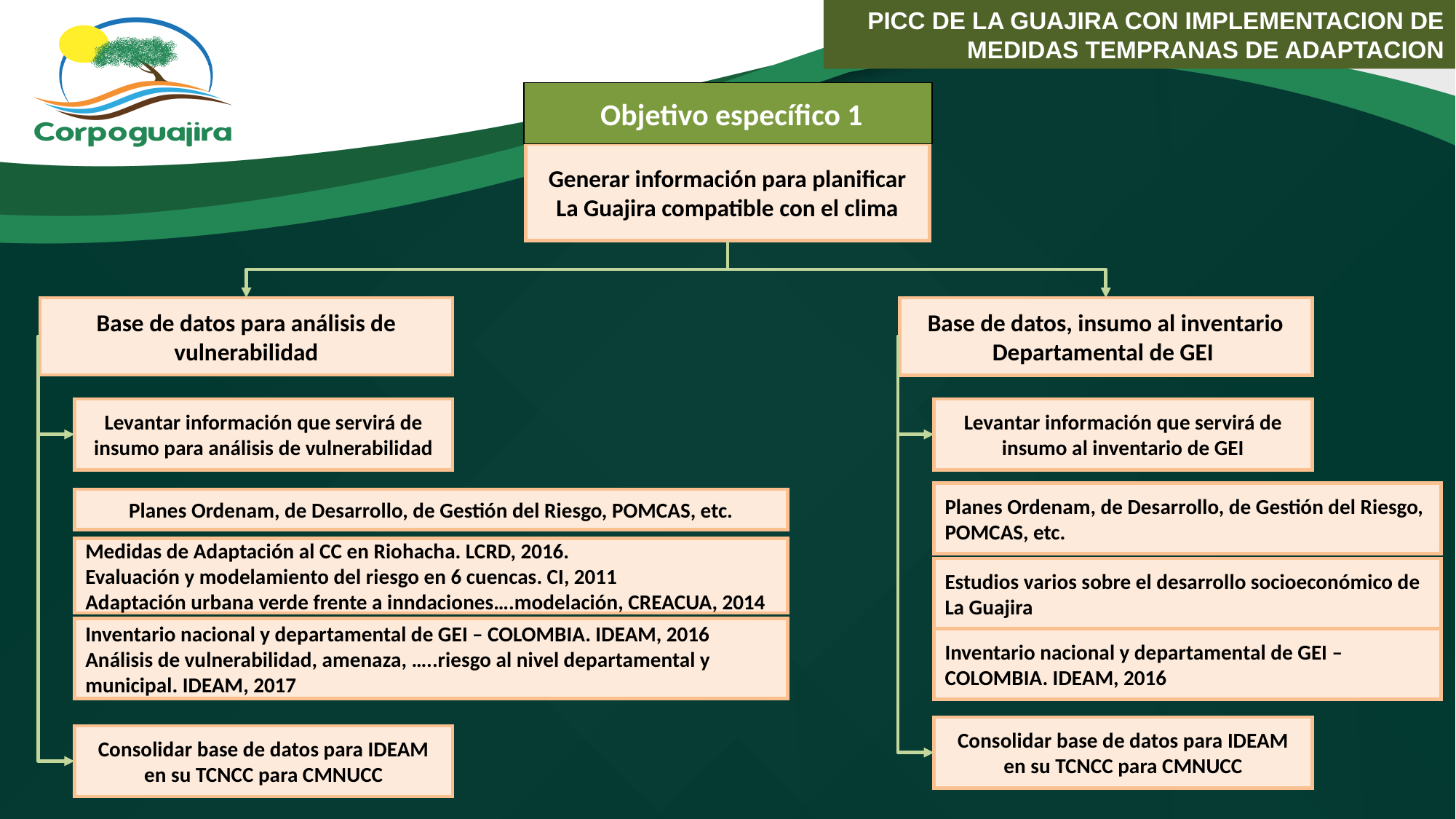

PICC DE LA GUAJIRA CON IMPLEMENTACION DE MEDIDAS TEMPRANAS DE ADAPTACION
 Objetivo específico 1
Generar información para planificar La Guajira compatible con el clima
Base de datos para análisis de vulnerabilidad
Base de datos, insumo al inventario Departamental de GEI
Levantar información que servirá de insumo para análisis de vulnerabilidad
Levantar información que servirá de insumo al inventario de GEI
Planes Ordenam, de Desarrollo, de Gestión del Riesgo, POMCAS, etc.
Planes Ordenam, de Desarrollo, de Gestión del Riesgo, POMCAS, etc.
Medidas de Adaptación al CC en Riohacha. LCRD, 2016.
Evaluación y modelamiento del riesgo en 6 cuencas. CI, 2011
Adaptación urbana verde frente a inndaciones….modelación, CREACUA, 2014
Estudios varios sobre el desarrollo socioeconómico de La Guajira
Inventario nacional y departamental de GEI – COLOMBIA. IDEAM, 2016
Análisis de vulnerabilidad, amenaza, …..riesgo al nivel departamental y municipal. IDEAM, 2017
Inventario nacional y departamental de GEI – COLOMBIA. IDEAM, 2016
Consolidar base de datos para IDEAM en su TCNCC para CMNUCC
Consolidar base de datos para IDEAM en su TCNCC para CMNUCC
2.3. Plan Integral de Cambio Climático del departamento